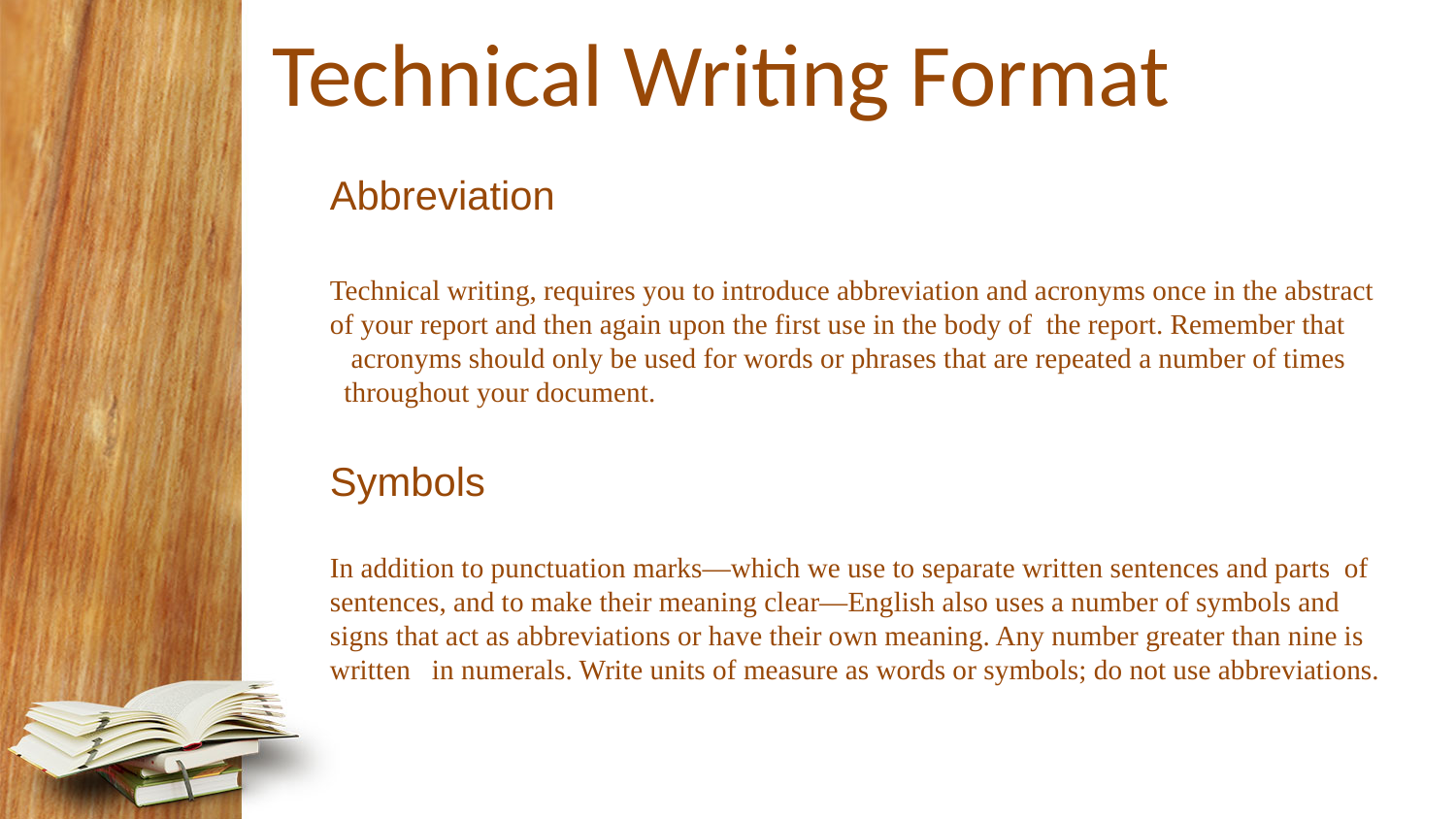

# Technical Writing Format
Abbreviation
Technical writing, requires you to introduce abbreviation and acronyms once in the abstract of your report and then again upon the first use in the body of  the report. Remember that            acronyms should only be used for words or phrases that are repeated a number of times           throughout your document.

Symbols

In addition to punctuation marks—which we use to separate written sentences and parts  of     sentences, and to make their meaning clear—English also uses a number of symbols and signs that act as abbreviations or have their own meaning. Any number greater than nine is written   in numerals. Write units of measure as words or symbols; do not use abbreviations.